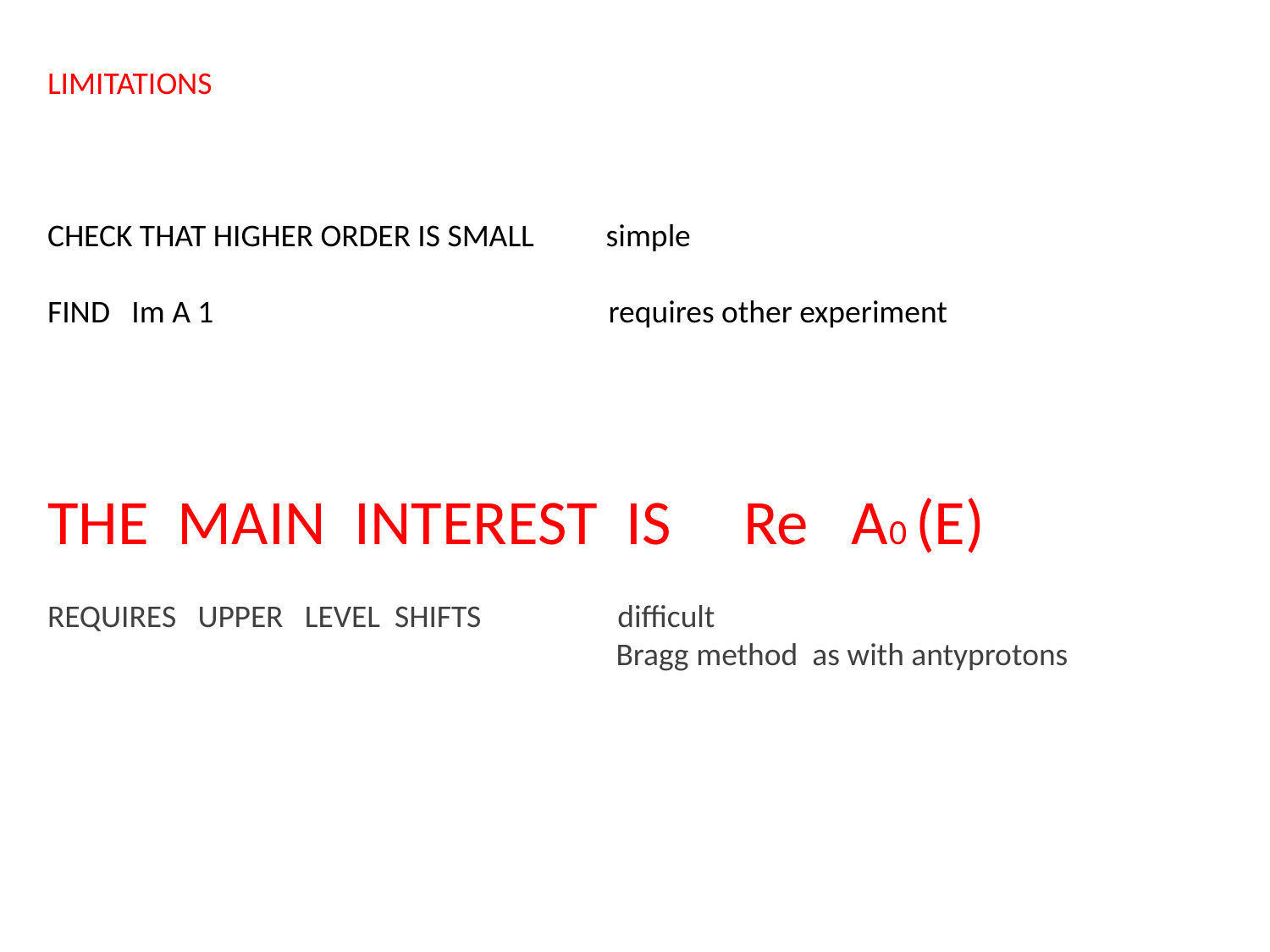

LIMITATIONS

CHECK THAT HIGHER ORDER IS SMALL          simple

FIND   Im A 1                                                       requires other experiment

THE  MAIN  INTEREST  IS     Re   A0 (E)

REQUIRES   UPPER   LEVEL  SHIFTS                   difficult
                                                                               Bragg method  as with antyprotons